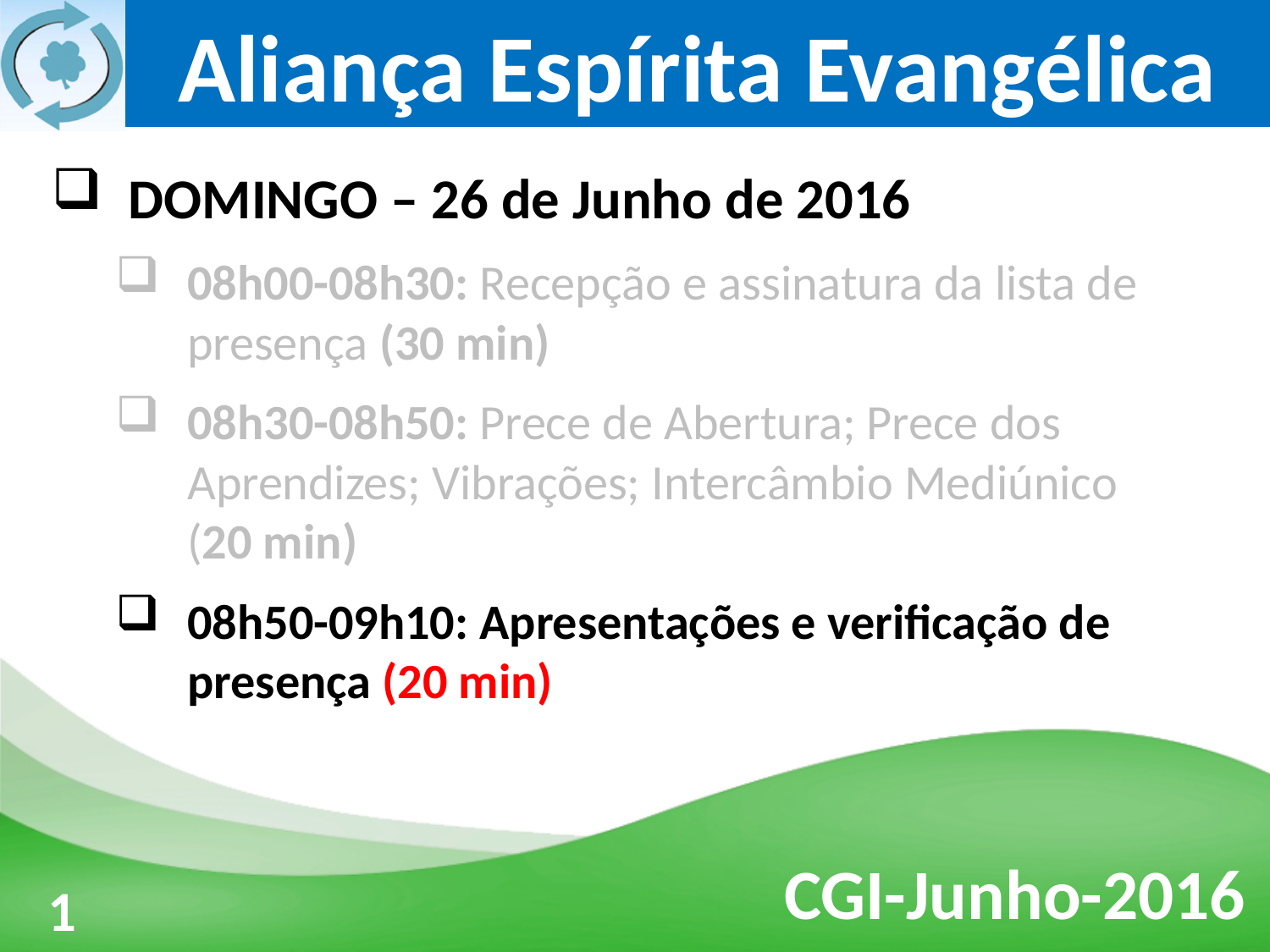

DOMINGO – 26 de Junho de 2016
08h00-08h30: Recepção e assinatura da lista de presença (30 min)
08h30-08h50: Prece de Abertura; Prece dos Aprendizes; Vibrações; Intercâmbio Mediúnico
(20 min)
08h50-09h10: Apresentações e verificação de presença (20 min)
3

1